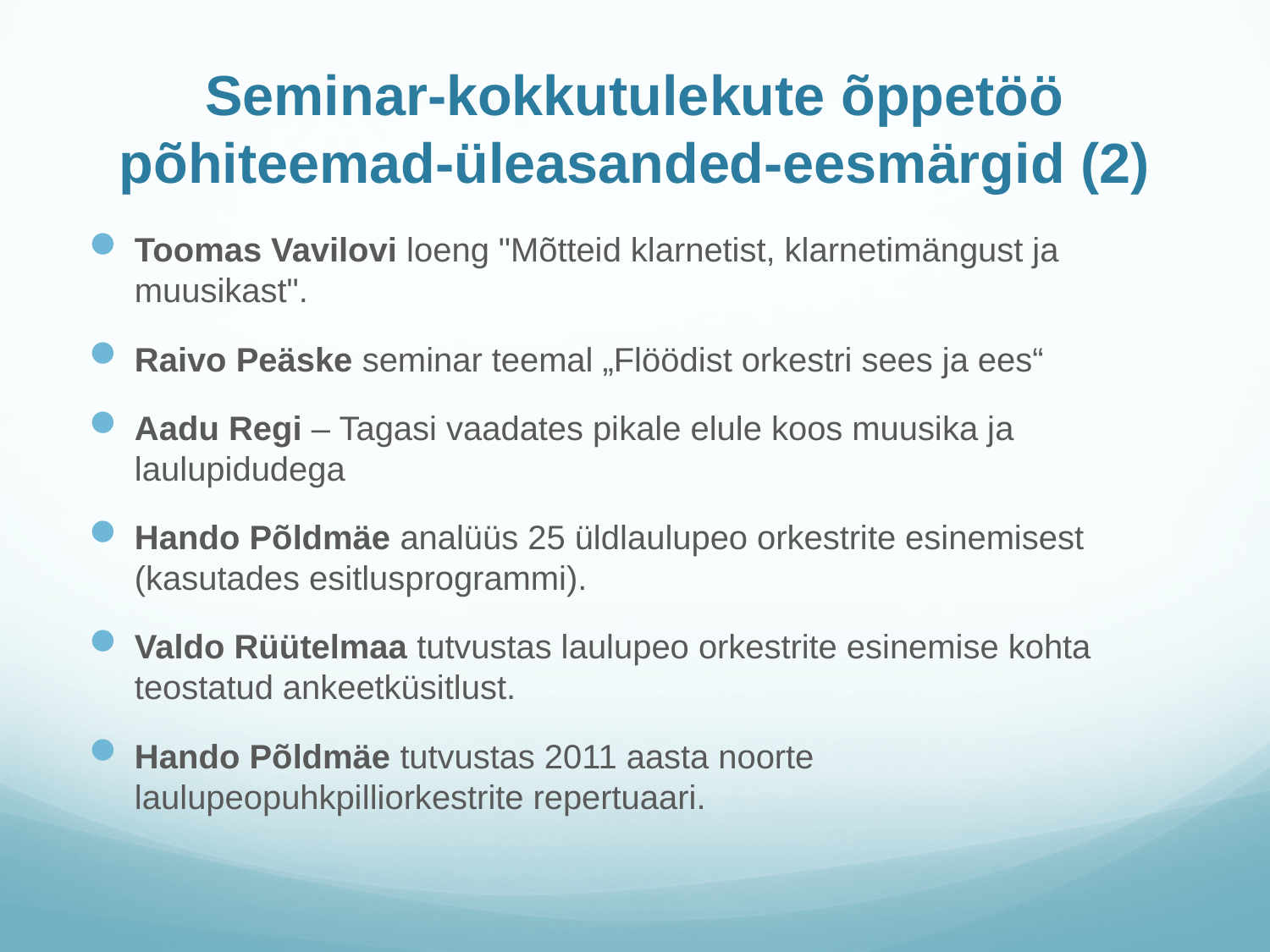

# Seminar-kokkutulekute õppetöö põhiteemad-üleasanded-eesmärgid (2)
Toomas Vavilovi loeng "Mõtteid klarnetist, klarnetimängust ja muusikast".
Raivo Peäske seminar teemal „Flöödist orkestri sees ja ees“
Aadu Regi – Tagasi vaadates pikale elule koos muusika ja laulupidudega
Hando Põldmäe analüüs 25 üldlaulupeo orkestrite esinemisest (kasutades esitlusprogrammi).
Valdo Rüütelmaa tutvustas laulupeo orkestrite esinemise kohta teostatud ankeetküsitlust.
Hando Põldmäe tutvustas 2011 aasta noorte laulupeopuhkpilliorkestrite repertuaari.